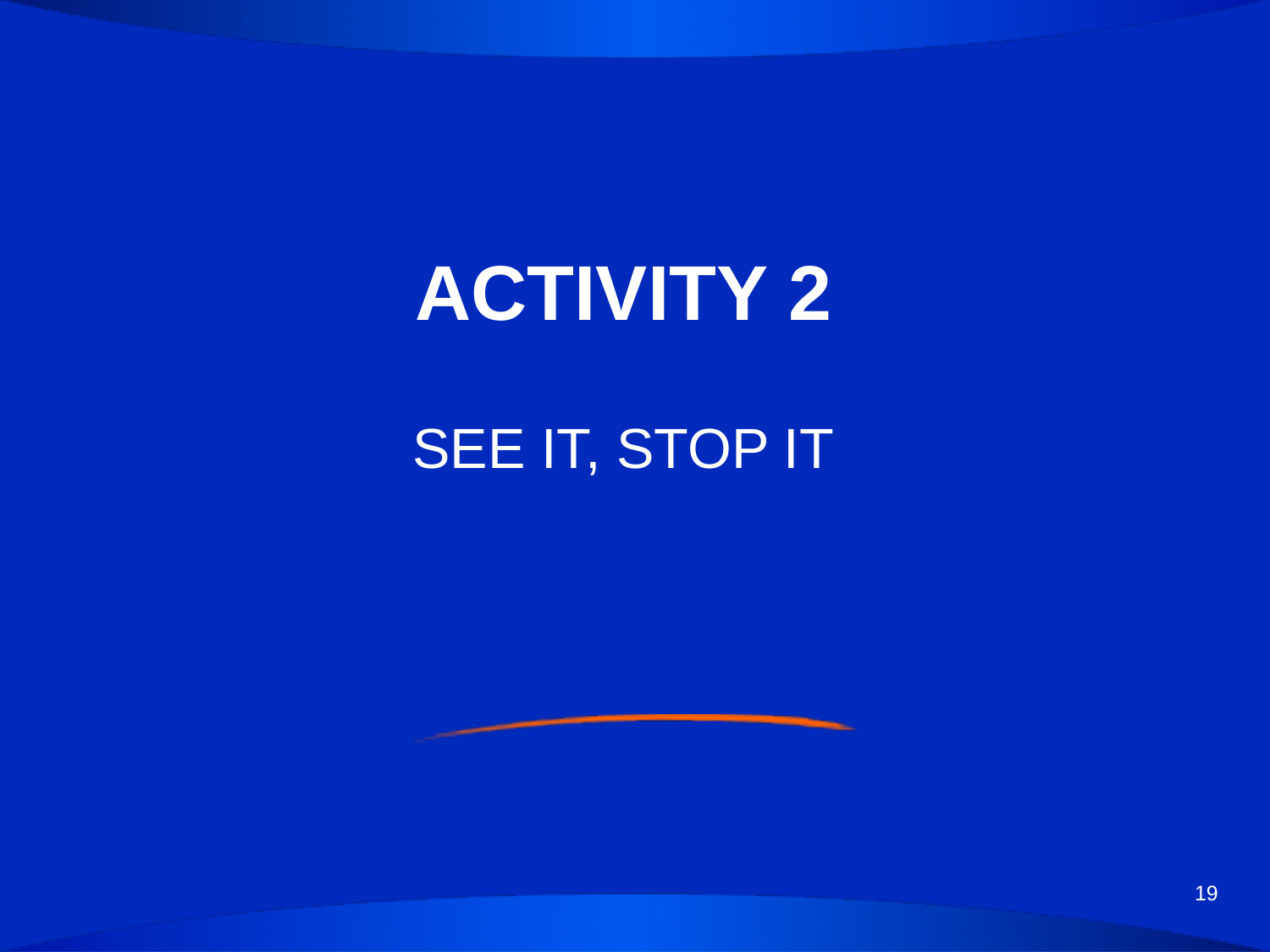

# ACTIVITY 2
SEE IT, STOP IT
19